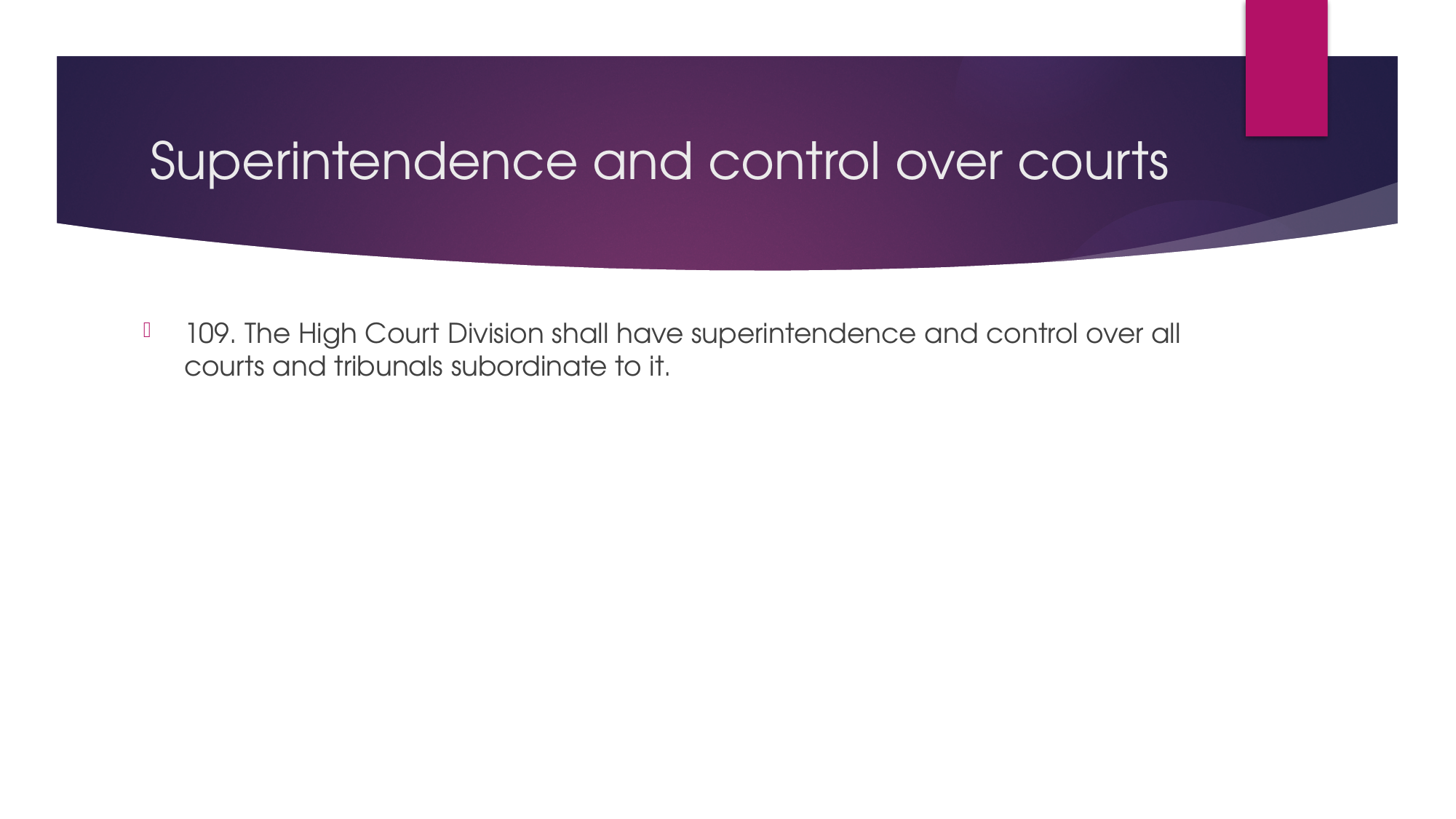

# Superintendence and control over courts
109. The High Court Division shall have superintendence and control over all courts and tribunals subordinate to it.